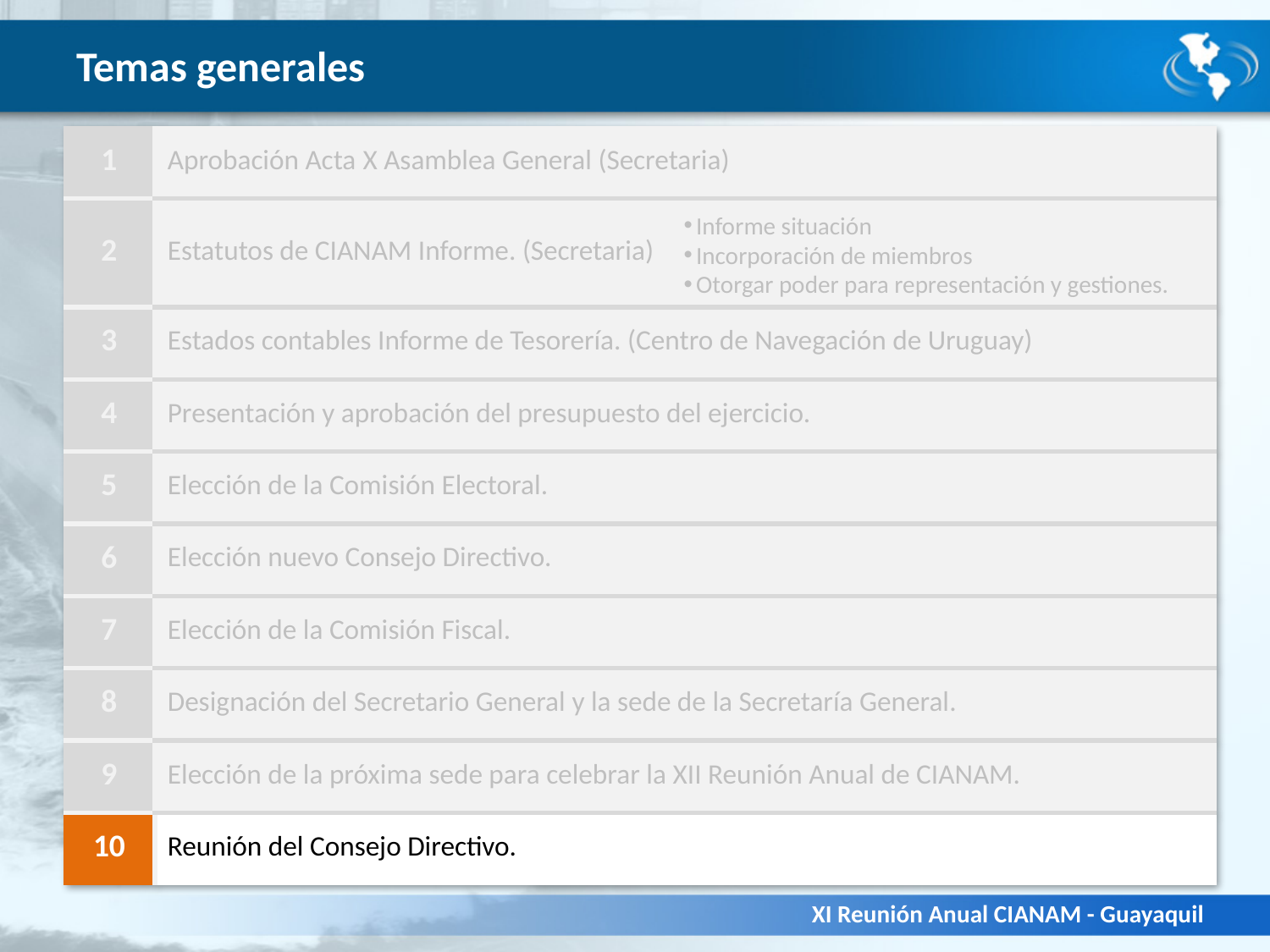

# Temas generales
| 1 | Aprobación Acta X Asamblea General (Secretaria) |
| --- | --- |
| 2 | Estatutos de CIANAM Informe. (Secretaria) |
| 3 | Estados contables Informe de Tesorería. (Centro de Navegación de Uruguay) |
| 4 | Presentación y aprobación del presupuesto del ejercicio. |
| 5 | Elección de la Comisión Electoral. |
| 6 | Elección nuevo Consejo Directivo. |
| 7 | Elección de la Comisión Fiscal. |
| 8 | Designación del Secretario General y la sede de la Secretaría General. |
| 9 | Elección de la próxima sede para celebrar la XII Reunión Anual de CIANAM. |
| 10 | Reunión del Consejo Directivo. |
Informe situación
Incorporación de miembros
Otorgar poder para representación y gestiones.